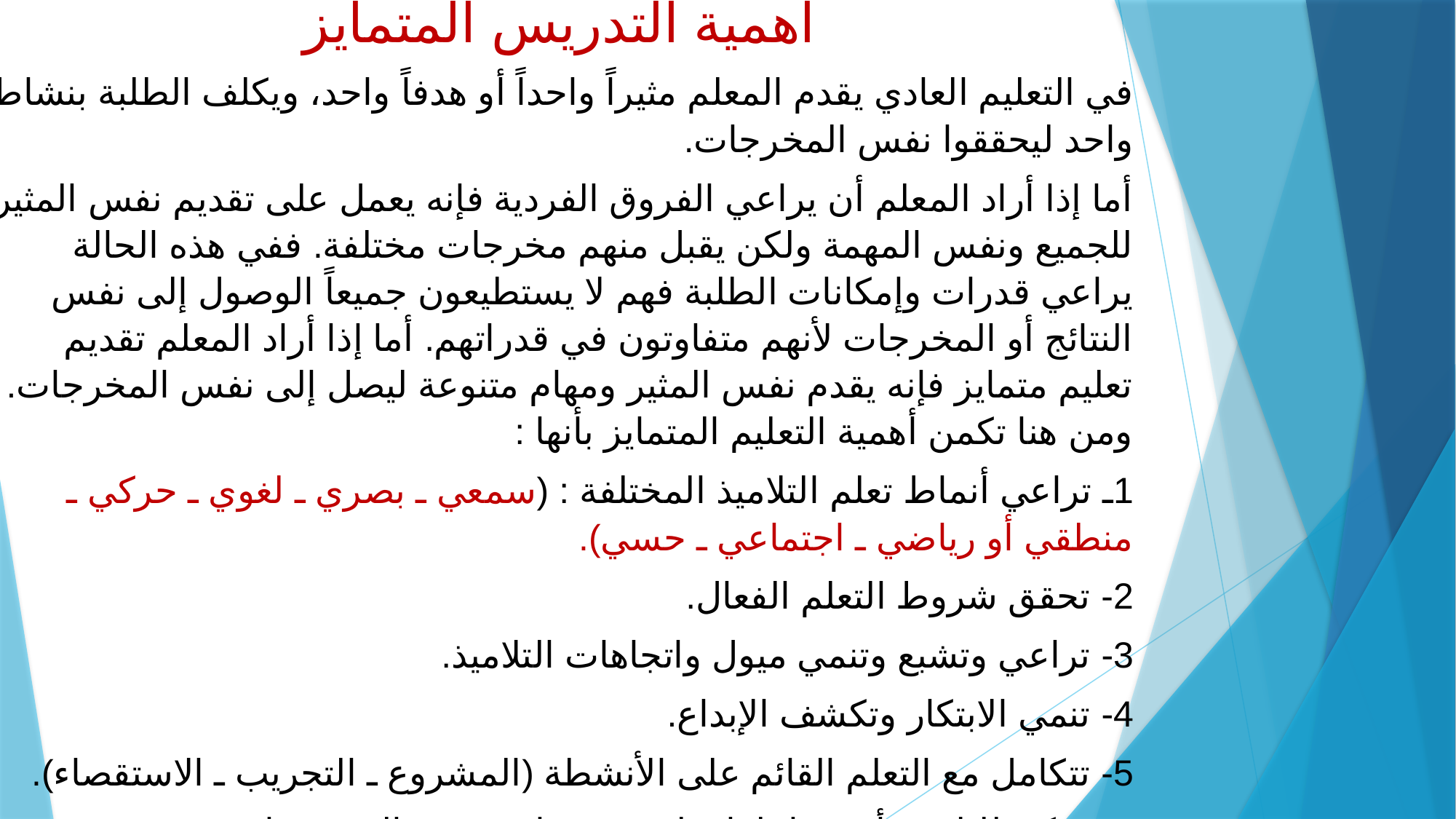

أهمية التدريس المتمايز
في التعليم العادي يقدم المعلم مثيراً واحداً أو هدفاً واحد، ويكلف الطلبة بنشاط واحد ليحققوا نفس المخرجات.
أما إذا أراد المعلم أن يراعي الفروق الفردية فإنه يعمل على تقديم نفس المثير للجميع ونفس المهمة ولكن يقبل منهم مخرجات مختلفة. ففي هذه الحالة يراعي قدرات وإمكانات الطلبة فهم لا يستطيعون جميعاً الوصول إلى نفس النتائج أو المخرجات لأنهم متفاوتون في قدراتهم. أما إذا أراد المعلم تقديم تعليم متمايز فإنه يقدم نفس المثير ومهام متنوعة ليصل إلى نفس المخرجات. ومن هنا تكمن أهمية التعليم المتمايز بأنها :
1ـ تراعي أنماط تعلم التلاميذ المختلفة : (سمعي ـ بصري ـ لغوي ـ حركي ـ منطقي أو رياضي ـ اجتماعي ـ حسي).
2- تحقق شروط التعلم الفعال.
3- تراعي وتشبع وتنمي ميول واتجاهات التلاميذ.
4- تنمي الابتكار وتكشف الإبداع.
5- تتكامل مع التعلم القائم على الأنشطة (المشروع ـ التجريب ـ الاستقصاء).
6- يمكن للتلاميذ أن يتفاعلوا بطريقة متمايزة تقود إلى منتجات متنوعة.